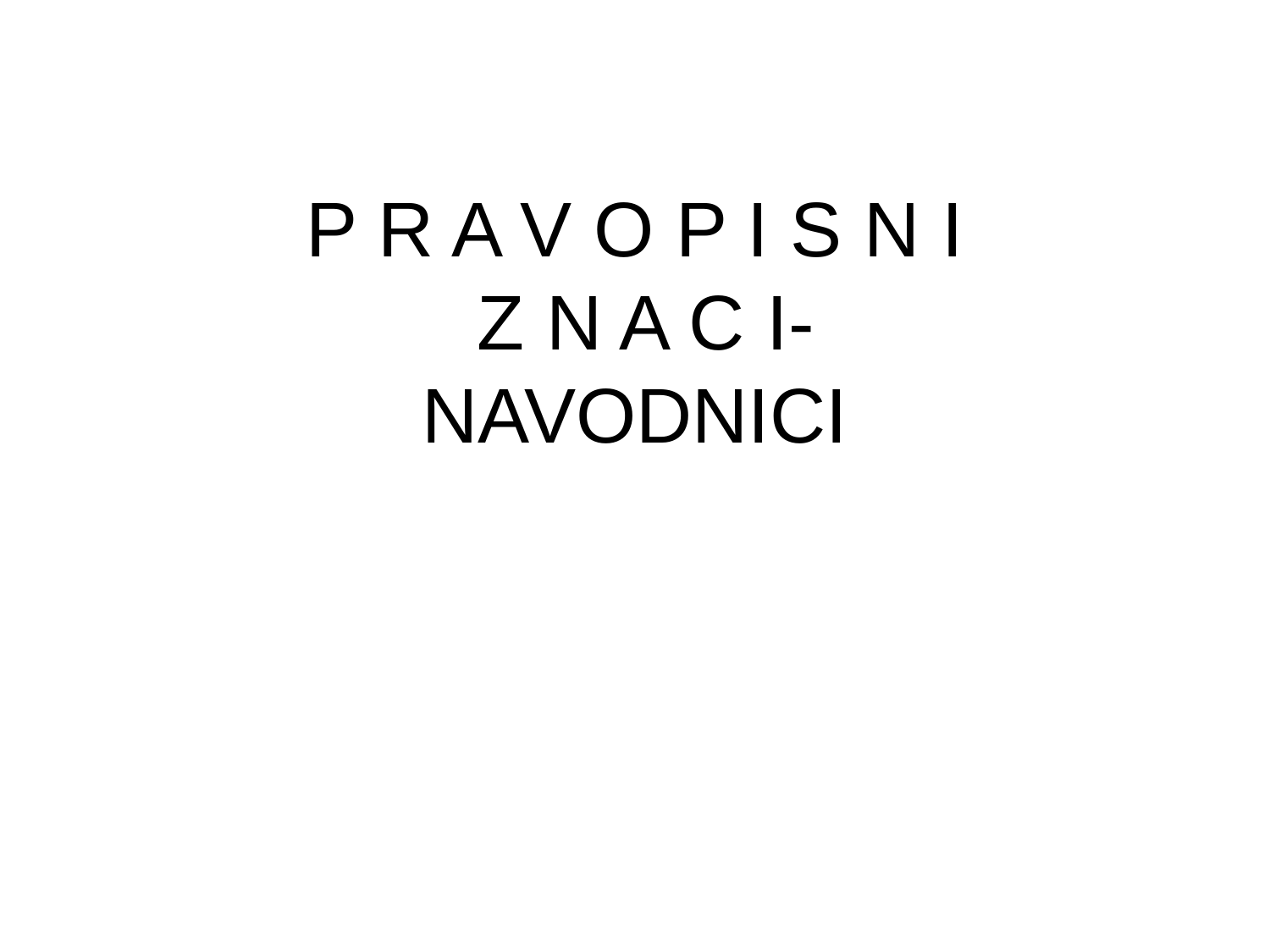

# P R A V O P I S N I Z N A C I- NAVODNICI